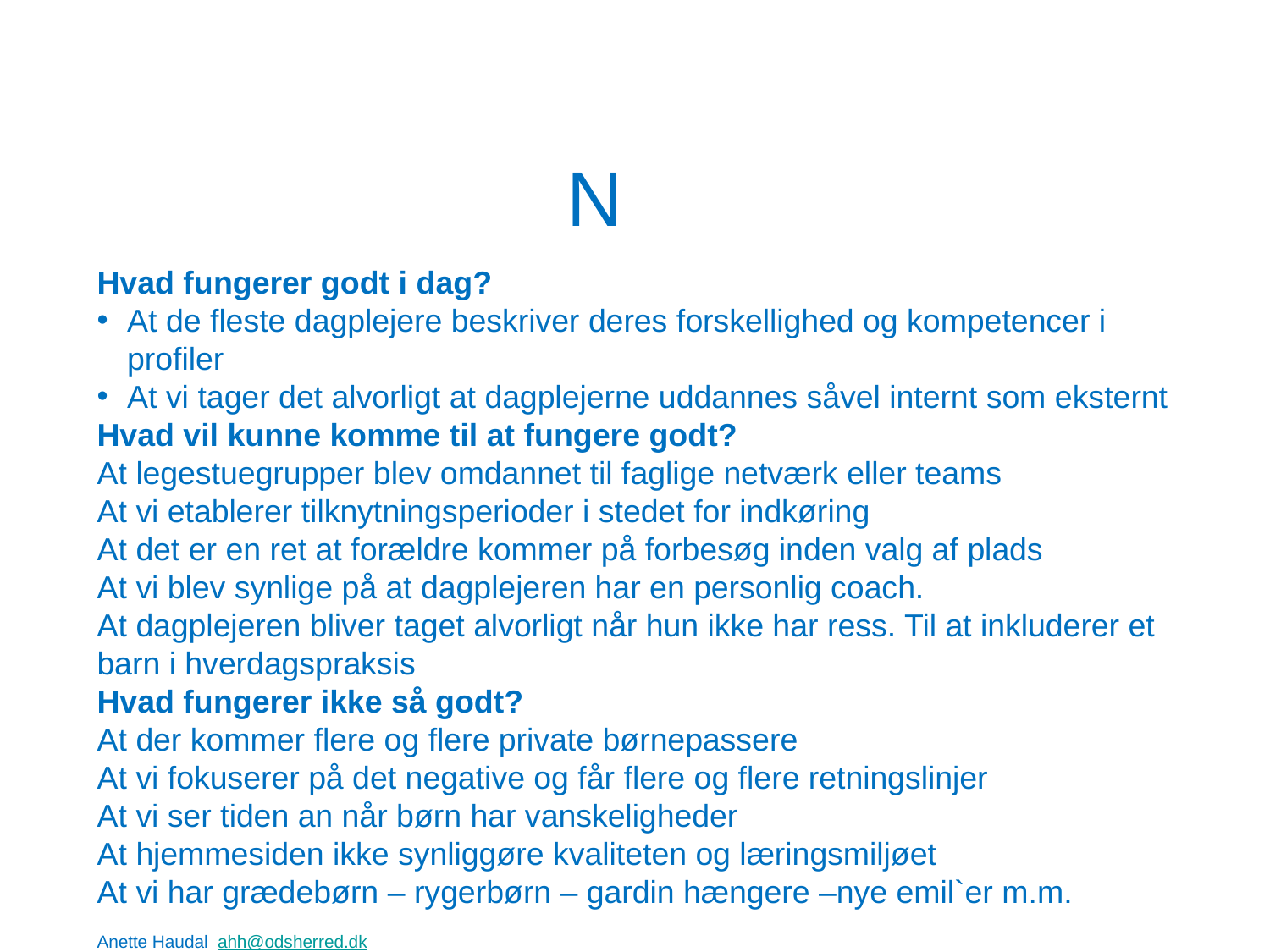

# N
Hvad fungerer godt i dag?
At de fleste dagplejere beskriver deres forskellighed og kompetencer i profiler
At vi tager det alvorligt at dagplejerne uddannes såvel internt som eksternt
Hvad vil kunne komme til at fungere godt?
At legestuegrupper blev omdannet til faglige netværk eller teams
At vi etablerer tilknytningsperioder i stedet for indkøring
At det er en ret at forældre kommer på forbesøg inden valg af plads
At vi blev synlige på at dagplejeren har en personlig coach.
At dagplejeren bliver taget alvorligt når hun ikke har ress. Til at inkluderer et barn i hverdagspraksis
Hvad fungerer ikke så godt?
At der kommer flere og flere private børnepassere
At vi fokuserer på det negative og får flere og flere retningslinjer
At vi ser tiden an når børn har vanskeligheder
At hjemmesiden ikke synliggøre kvaliteten og læringsmiljøet
At vi har grædebørn – rygerbørn – gardin hængere –nye emil`er m.m.

Anette Haudal  ahh@odsherred.dk